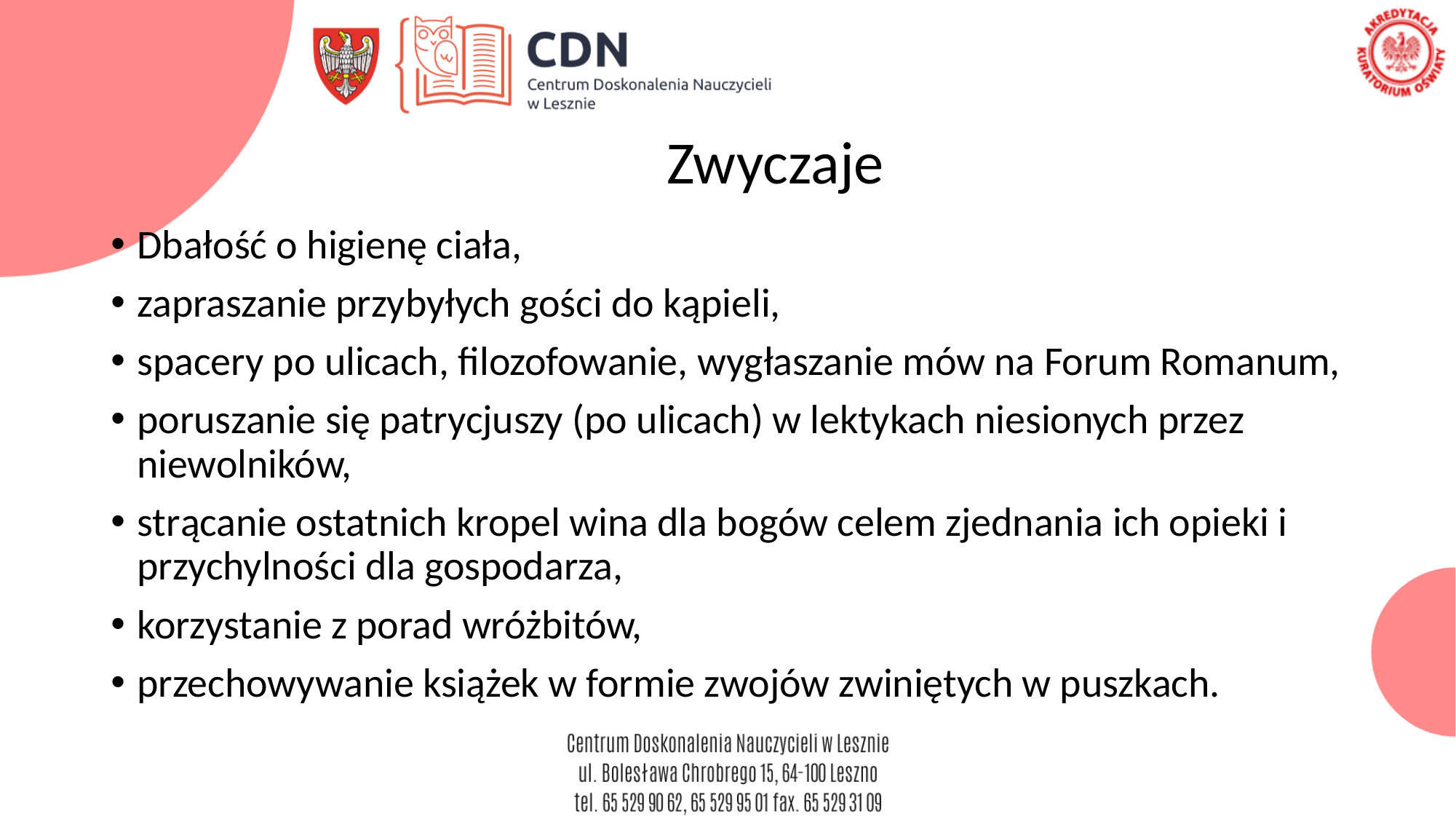

# Zwyczaje
Dbałość o higienę ciała,
zapraszanie przybyłych gości do kąpieli,
spacery po ulicach, filozofowanie, wygłaszanie mów na Forum Romanum,
poruszanie się patrycjuszy (po ulicach) w lektykach niesionych przez niewolników,
strącanie ostatnich kropel wina dla bogów celem zjednania ich opieki i przychylności dla gospodarza,
korzystanie z porad wróżbitów,
przechowywanie książek w formie zwojów zwiniętych w puszkach.